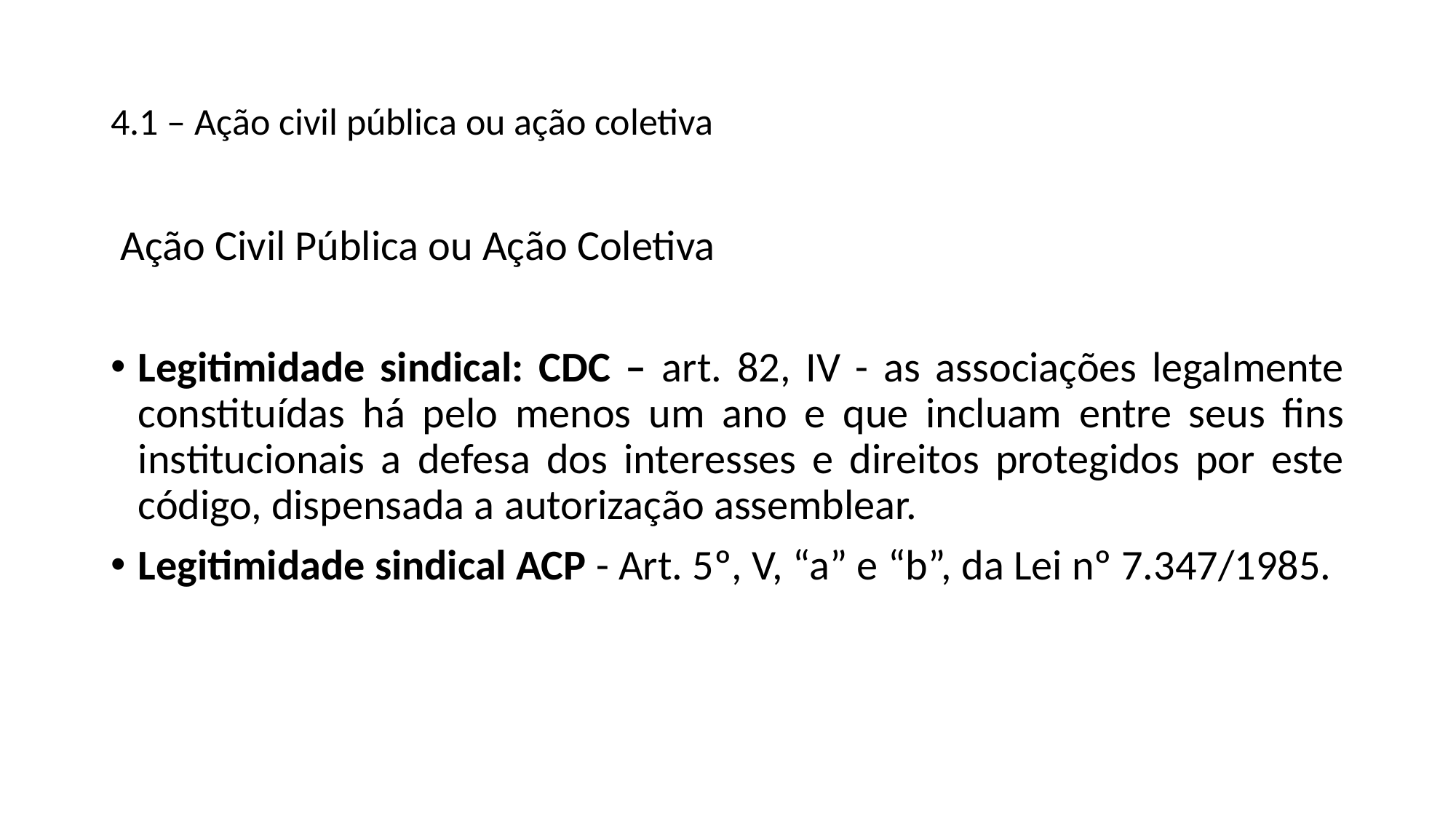

# 4.1 – Ação civil pública ou ação coletiva
 Ação Civil Pública ou Ação Coletiva

Legitimidade sindical: CDC – art. 82, IV - as associações legalmente constituídas há pelo menos um ano e que incluam entre seus fins institucionais a defesa dos interesses e direitos protegidos por este código, dispensada a autorização assemblear.
Legitimidade sindical ACP - Art. 5º, V, “a” e “b”, da Lei nº 7.347/1985.